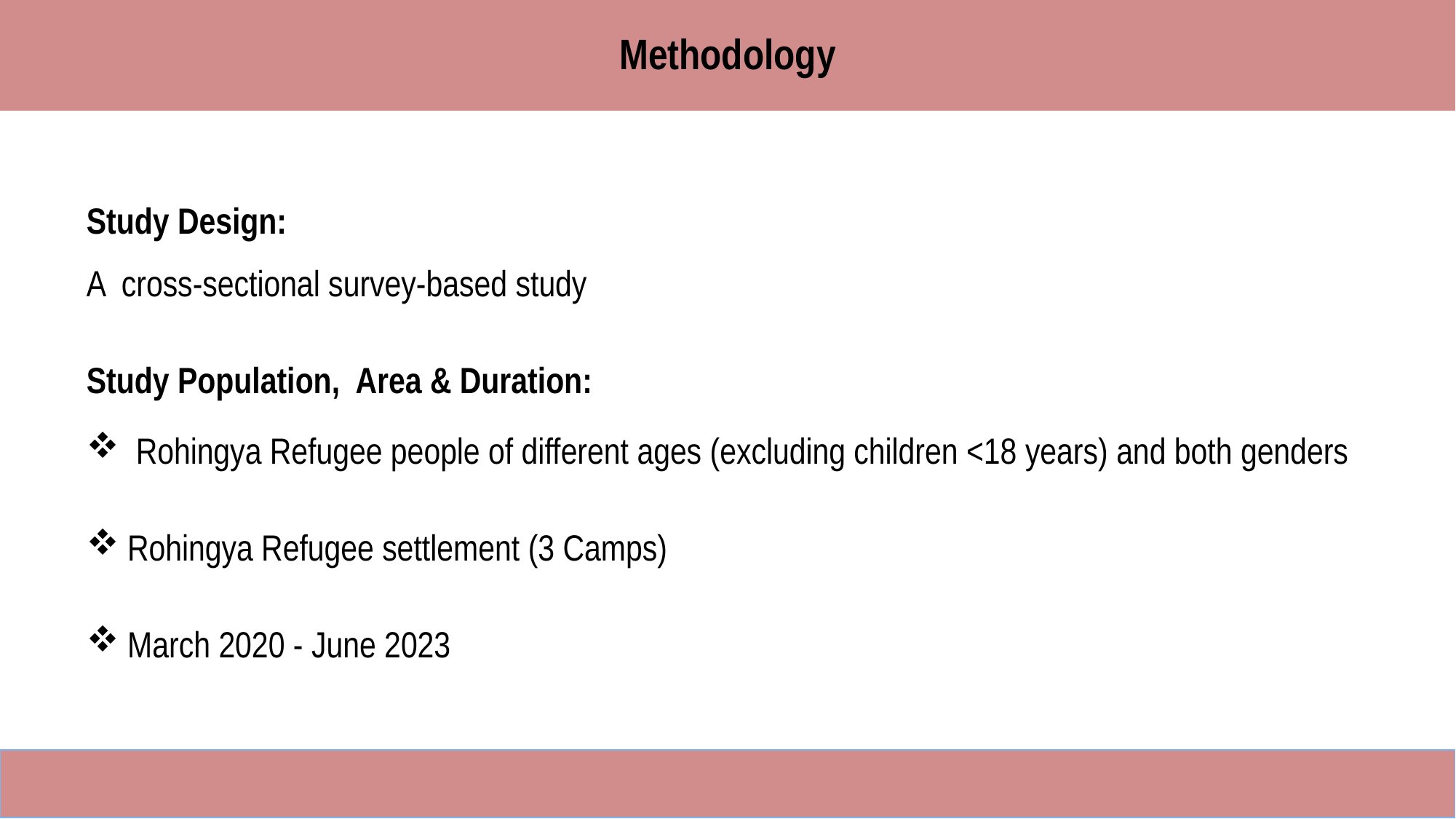

Methodology
Study Design:

A  cross-sectional survey-based study

Study Population,  Area & Duration:

 Rohingya Refugee people of different ages (excluding children <18 years) and both genders

Rohingya Refugee settlement (3 Camps)

March 2020 - June 2023
20